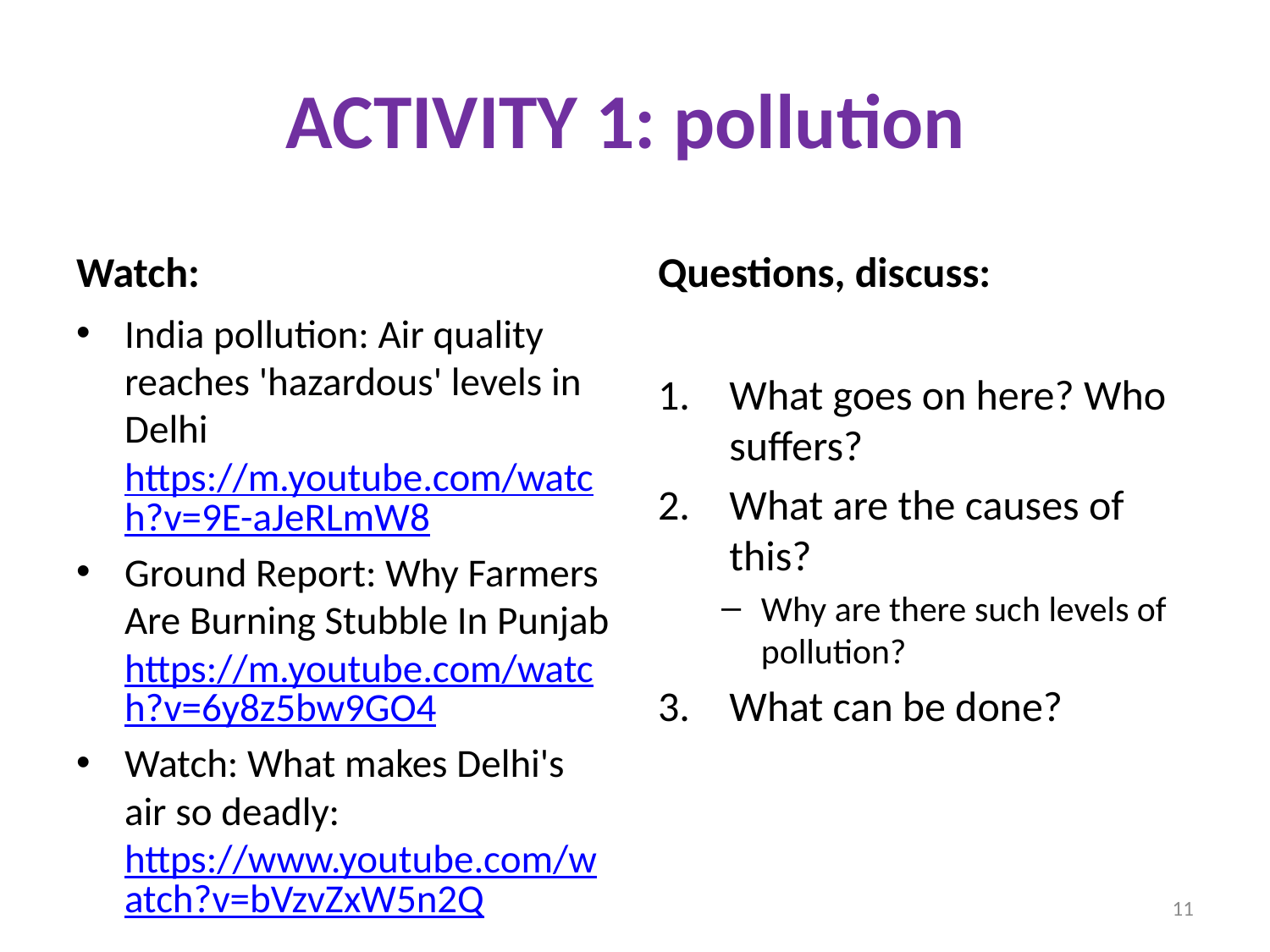

# ACTIVITY 1: pollution
Watch:
Questions, discuss:
India pollution: Air quality reaches 'hazardous' levels in Delhi https://m.youtube.com/watch?v=9E-aJeRLmW8
Ground Report: Why Farmers Are Burning Stubble In Punjab
https://m.youtube.com/watch?v=6y8z5bw9GO4
Watch: What makes Delhi's air so deadly: https://www.youtube.com/watch?v=bVzvZxW5n2Q

What goes on here? Who suffers?
What are the causes of this?
Why are there such levels of pollution?
What can be done?

11